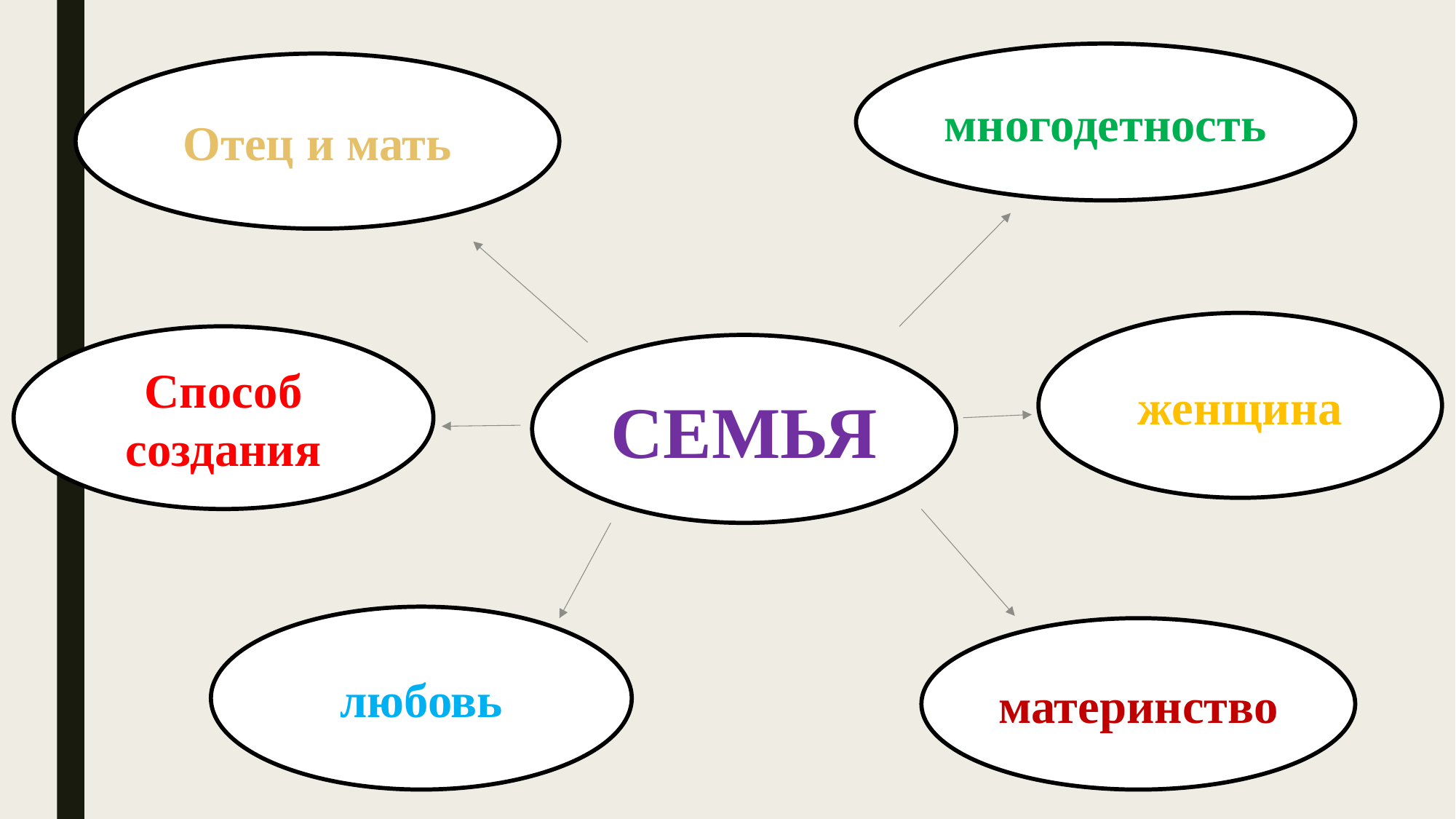

многодетность
Отец и мать
#
женщина
Способ создания
СЕМЬЯ
любовь
материнство